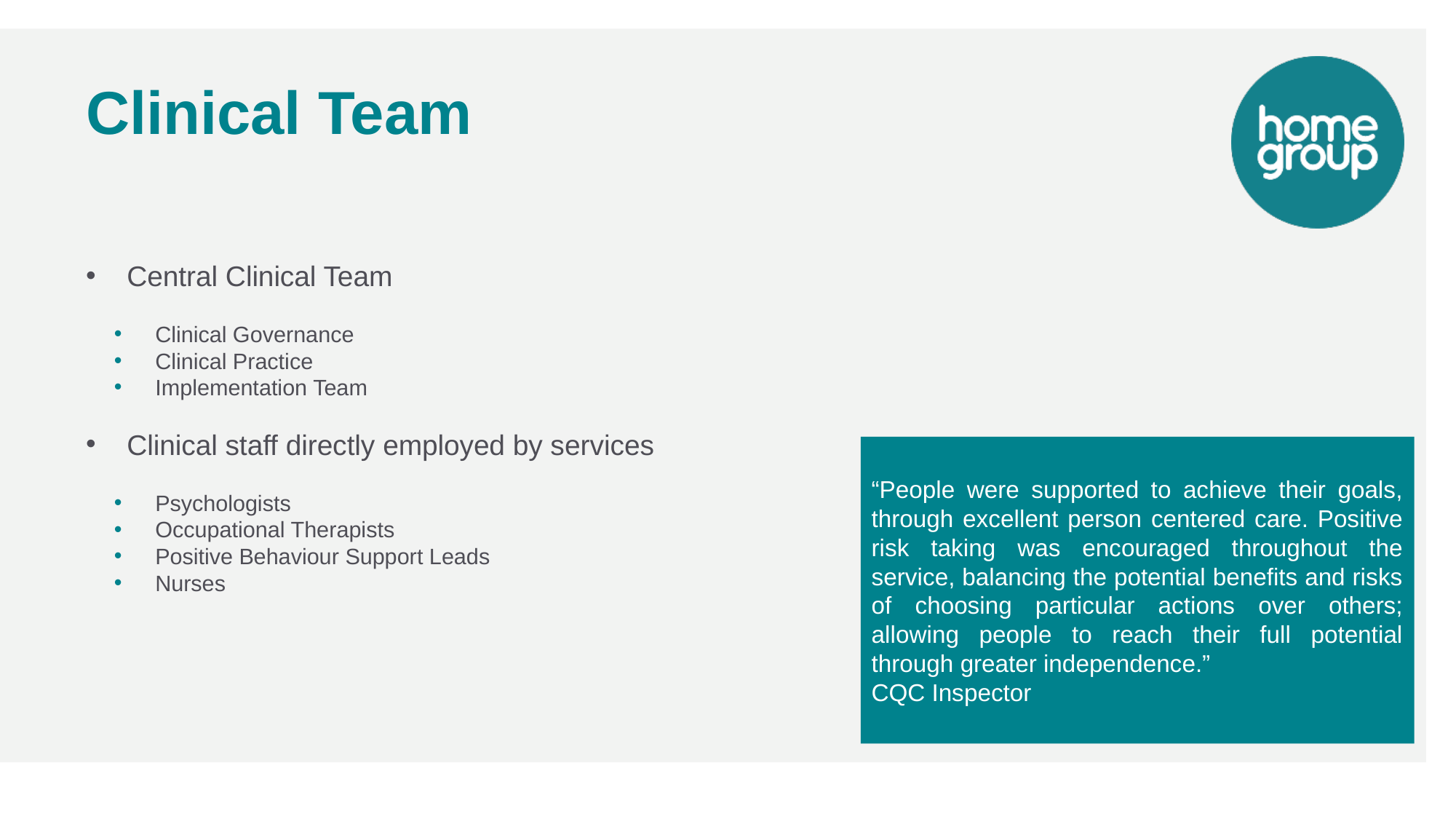

# Clinical Team
Central Clinical Team
Clinical Governance
Clinical Practice
Implementation Team

Clinical staff directly employed by services
Psychologists
Occupational Therapists
Positive Behaviour Support Leads
Nurses

“People were supported to achieve their goals, through excellent person centered care. Positive risk taking was encouraged throughout the service, balancing the potential benefits and risks of choosing particular actions over others; allowing people to reach their full potential through greater independence.”
CQC Inspector